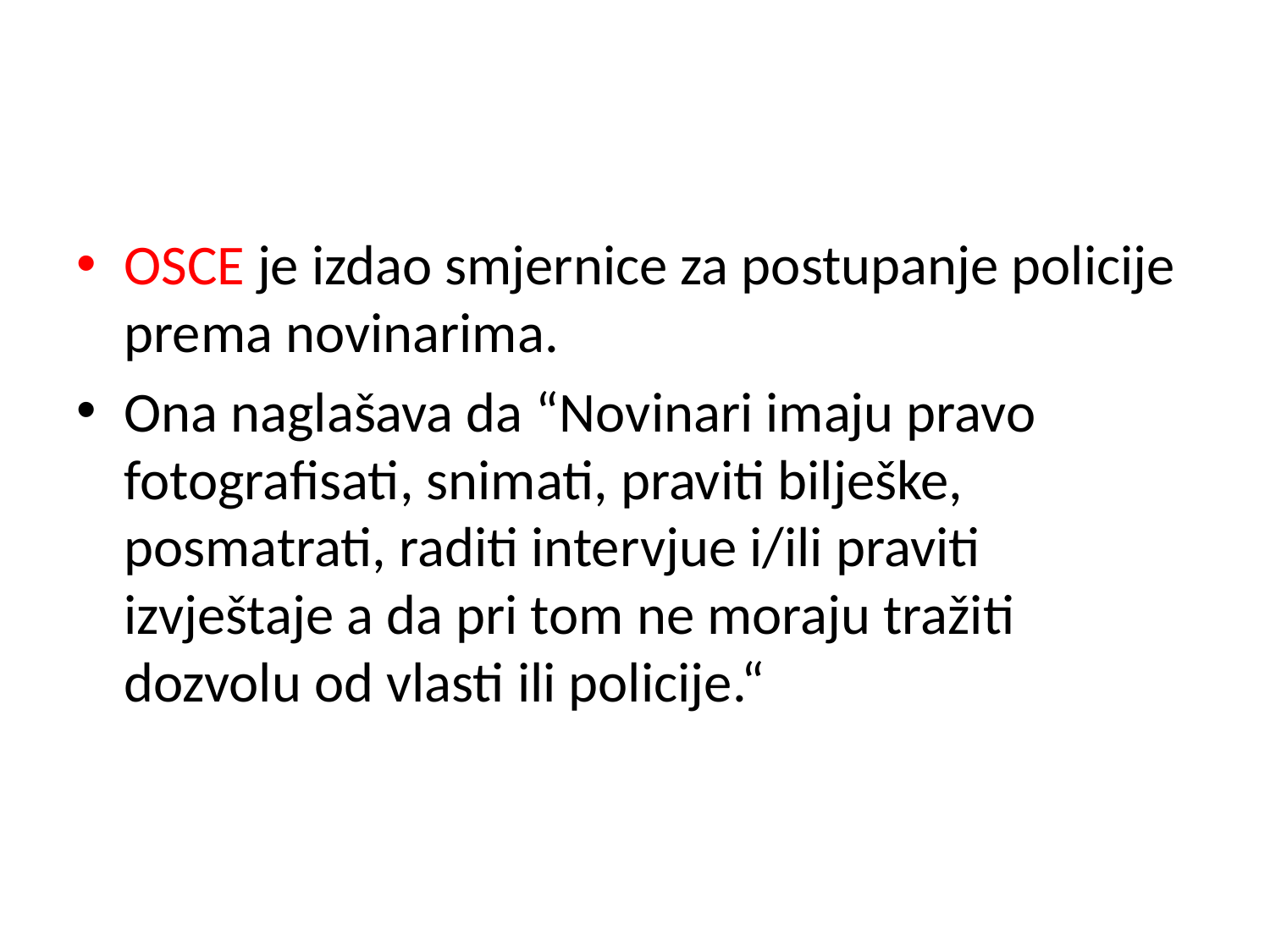

OSCE je izdao smjernice za postupanje policije prema novinarima.
Ona naglašava da “Novinari imaju pravo fotografisati, snimati, praviti bilješke, posmatrati, raditi intervjue i/ili praviti izvještaje a da pri tom ne moraju tražiti dozvolu od vlasti ili policije.“